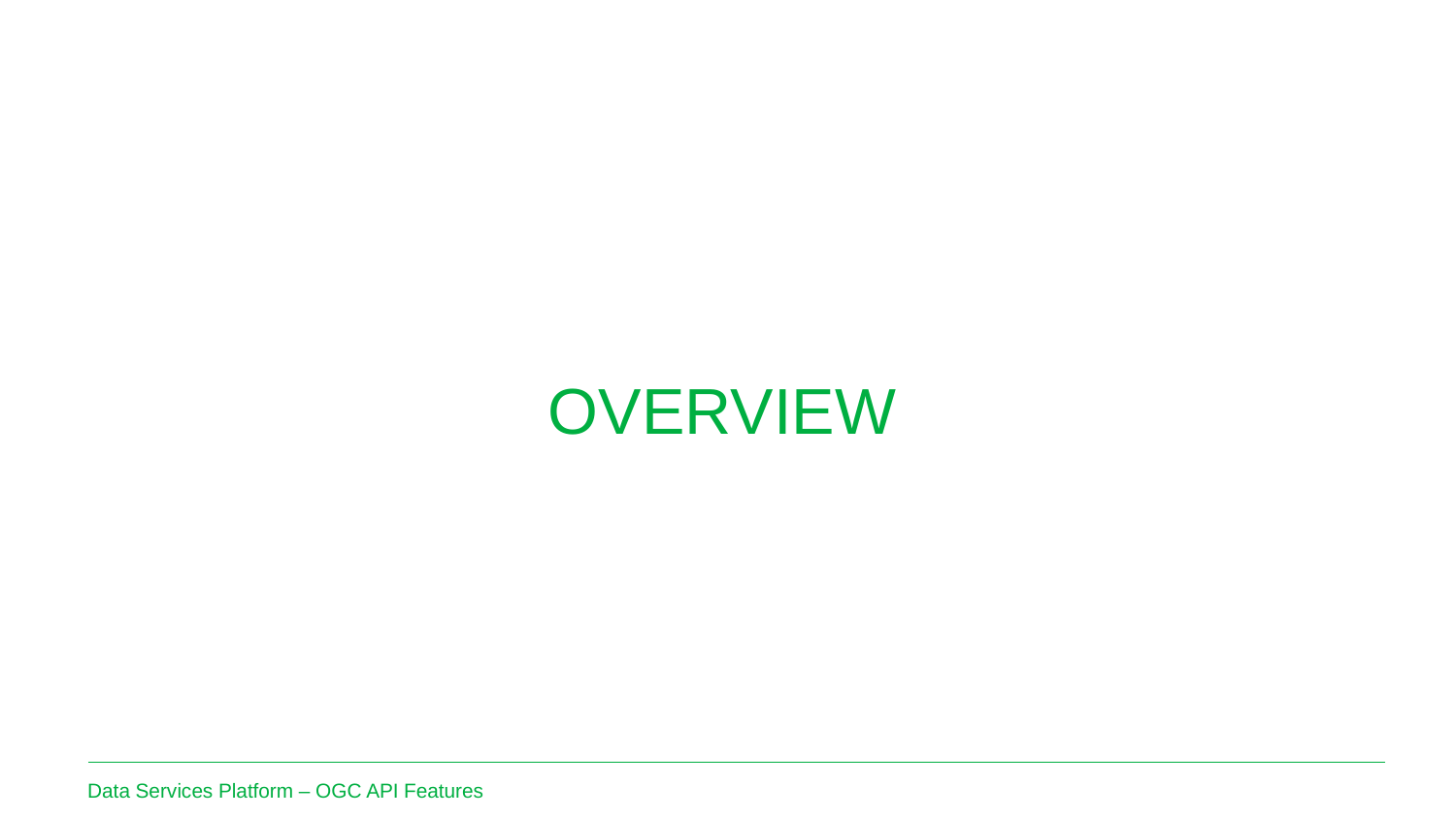

# OVERVIEW
Data Services Platform – OGC API Features